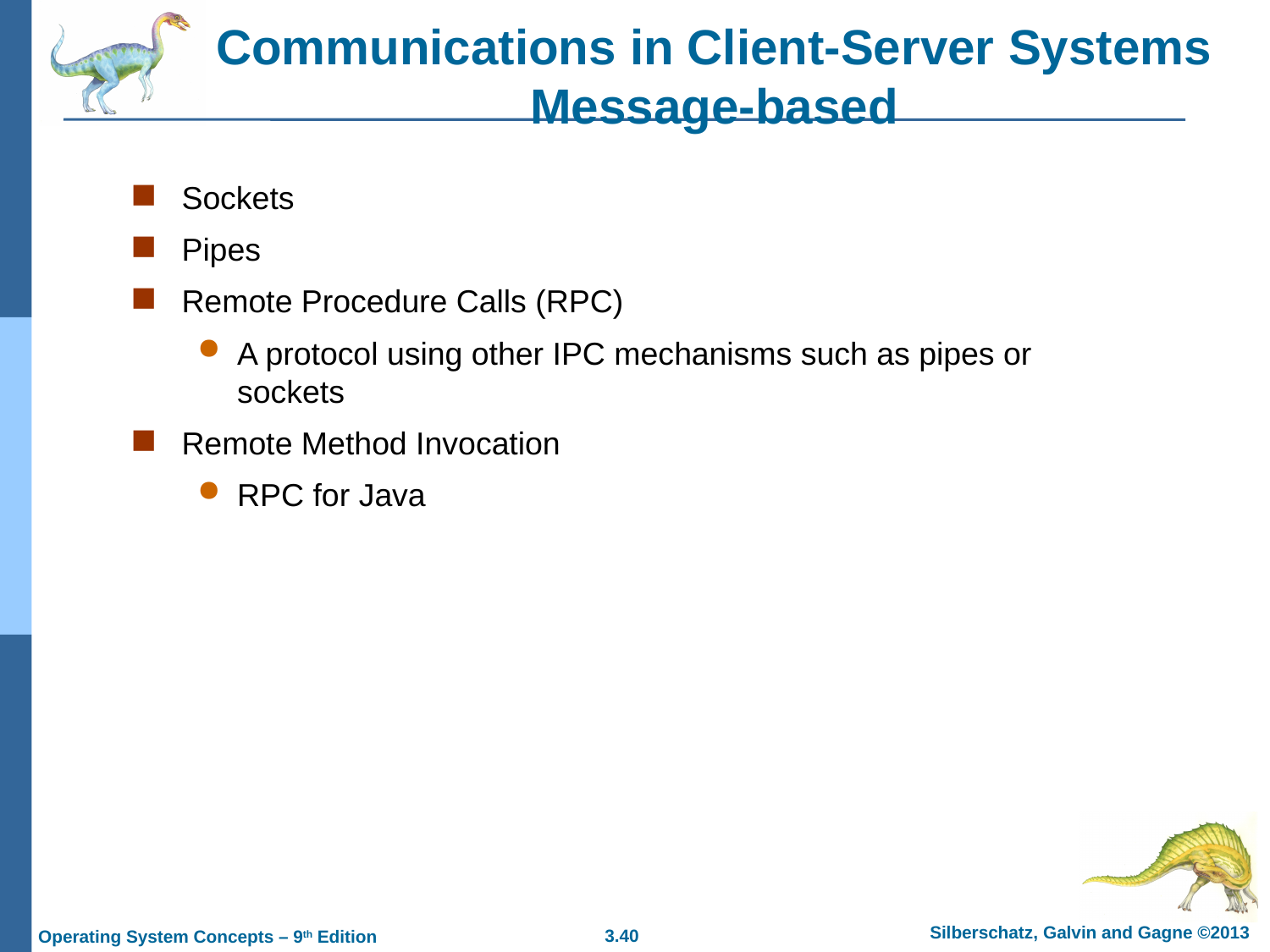

Communications in Client-Server Systems
Message-based
Sockets
Pipes
Remote Procedure Calls (RPC)
A protocol using other IPC mechanisms such as pipes or sockets
Remote Method Invocation
RPC for Java